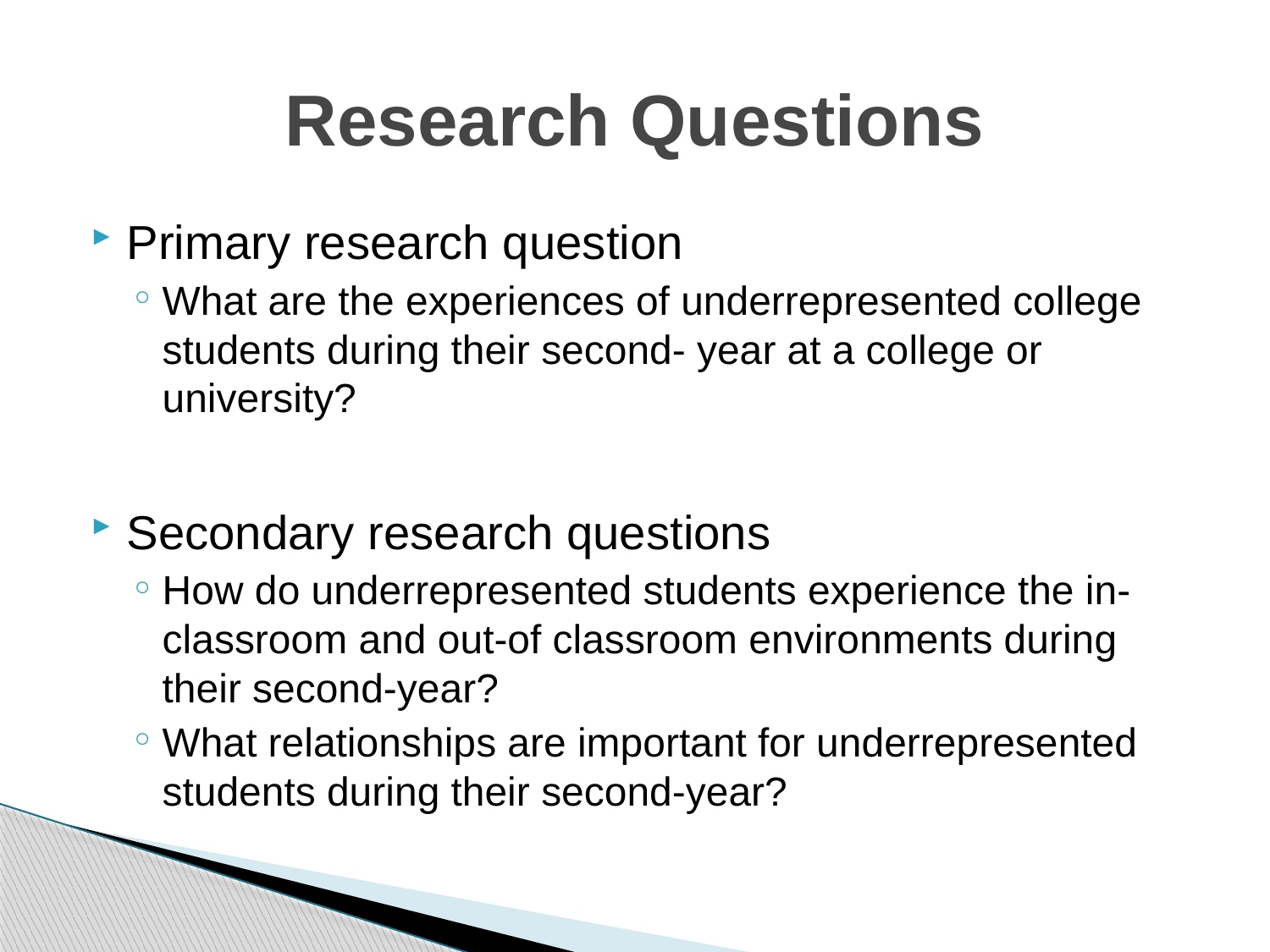

# Research Questions
Primary research question
What are the experiences of underrepresented college students during their second- year at a college or university?

Secondary research questions
How do underrepresented students experience the in-classroom and out-of classroom environments during their second-year?
What relationships are important for underrepresented students during their second-year?